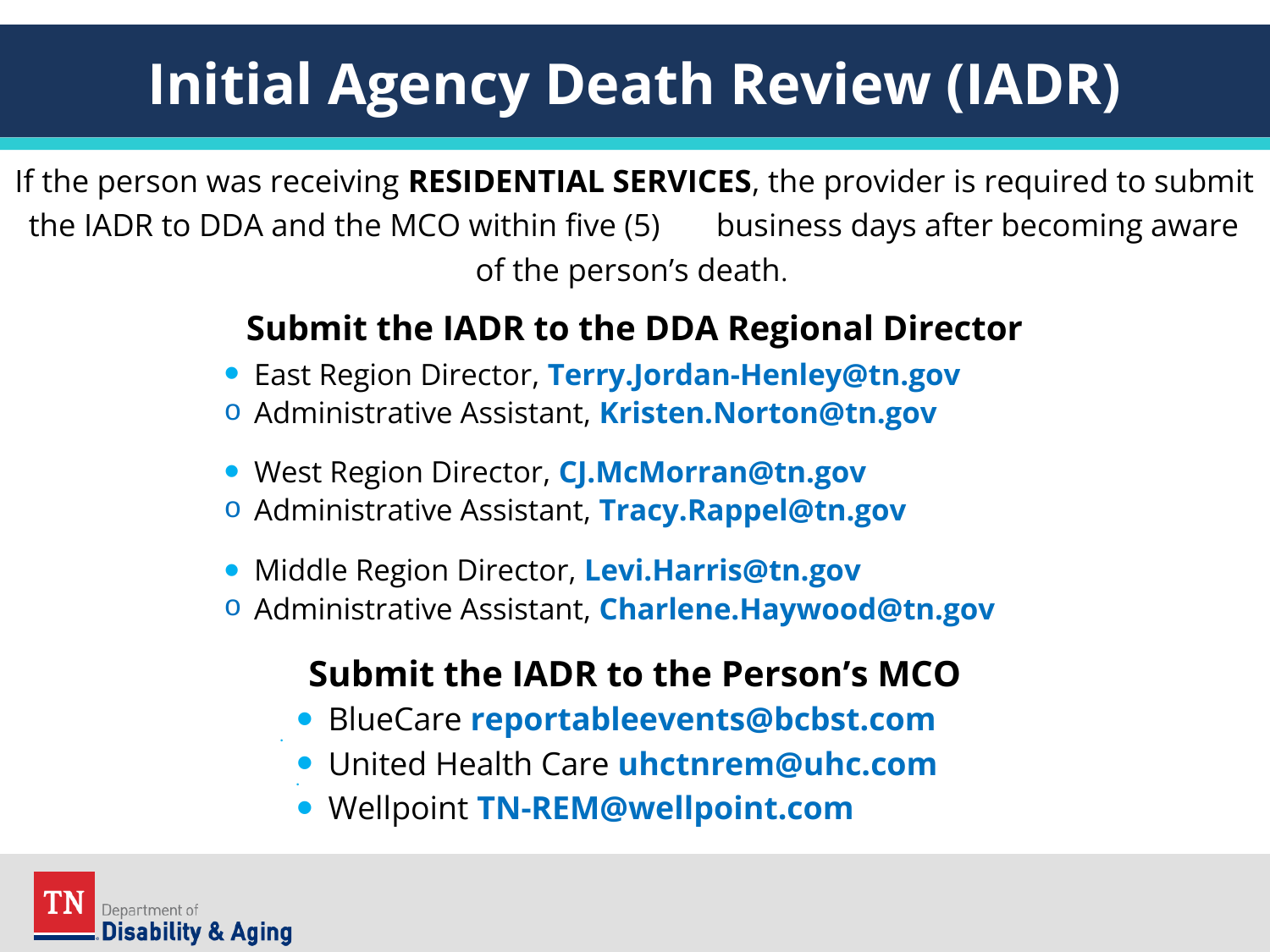

# Initial Agency Death Review (IADR)
If the person was receiving RESIDENTIAL SERVICES, the provider is required to submit the IADR to DDA and the MCO within five (5)       business days after becoming aware of the person’s death.

Submit the IADR to the DDA Regional Director
East Region Director, Terry.Jordan-Henley@tn.gov
Administrative Assistant, Kristen.Norton@tn.gov

West Region Director, CJ.McMorran@tn.gov
Administrative Assistant, Tracy.Rappel@tn.gov

Middle Region Director, Levi.Harris@tn.gov
Administrative Assistant, Charlene.Haywood@tn.gov

Submit the IADR to the Person’s MCO
BlueCare reportableevents@bcbst.com

United Health Care uhctnrem@uhc.com

Wellpoint TN-REM@wellpoint.com